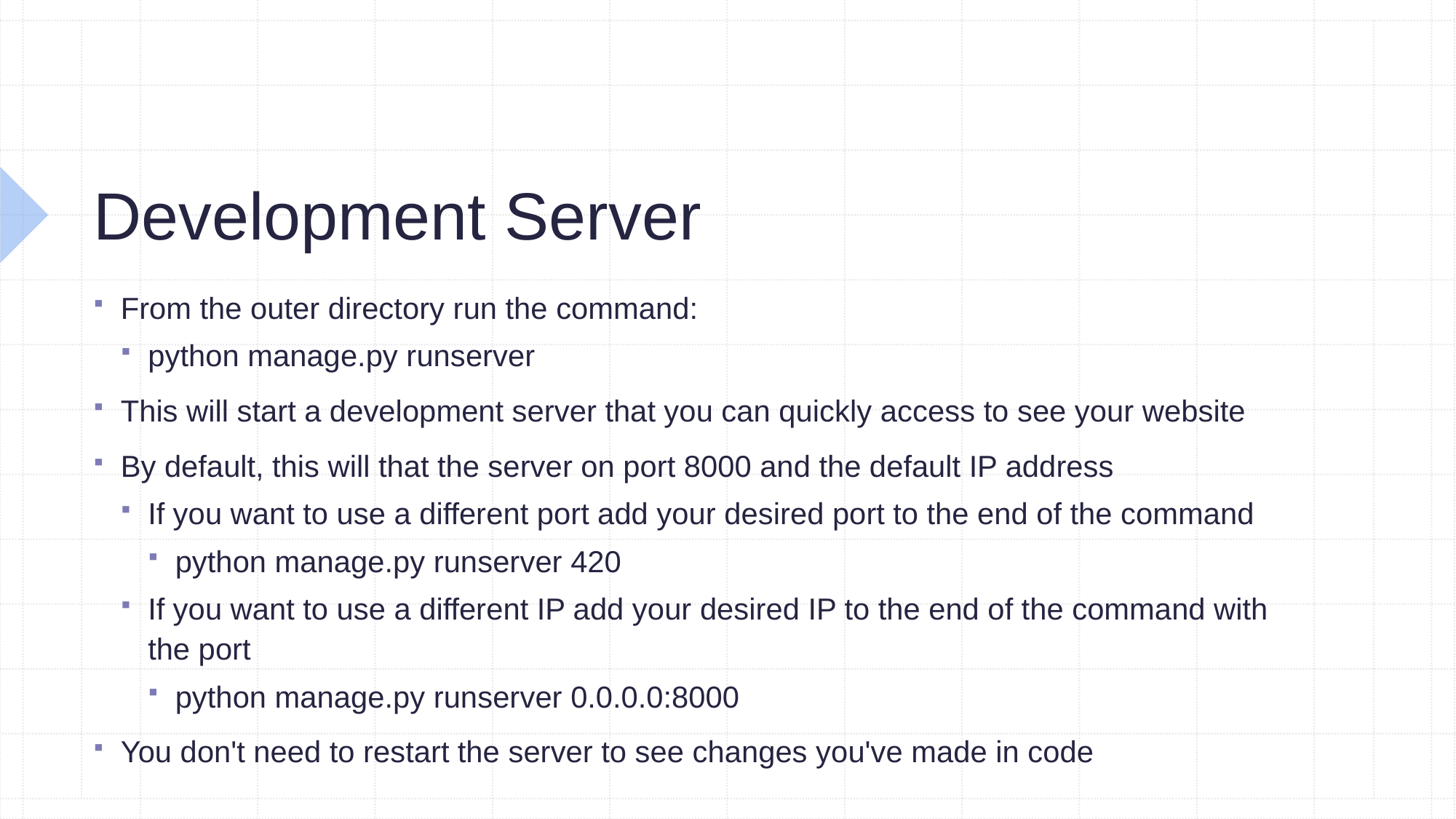

# Development Server
From the outer directory run the command:
python manage.py runserver
This will start a development server that you can quickly access to see your website
By default, this will that the server on port 8000 and the default IP address
If you want to use a different port add your desired port to the end of the command
python manage.py runserver 420
If you want to use a different IP add your desired IP to the end of the command with the port
python manage.py runserver 0.0.0.0:8000
You don't need to restart the server to see changes you've made in code